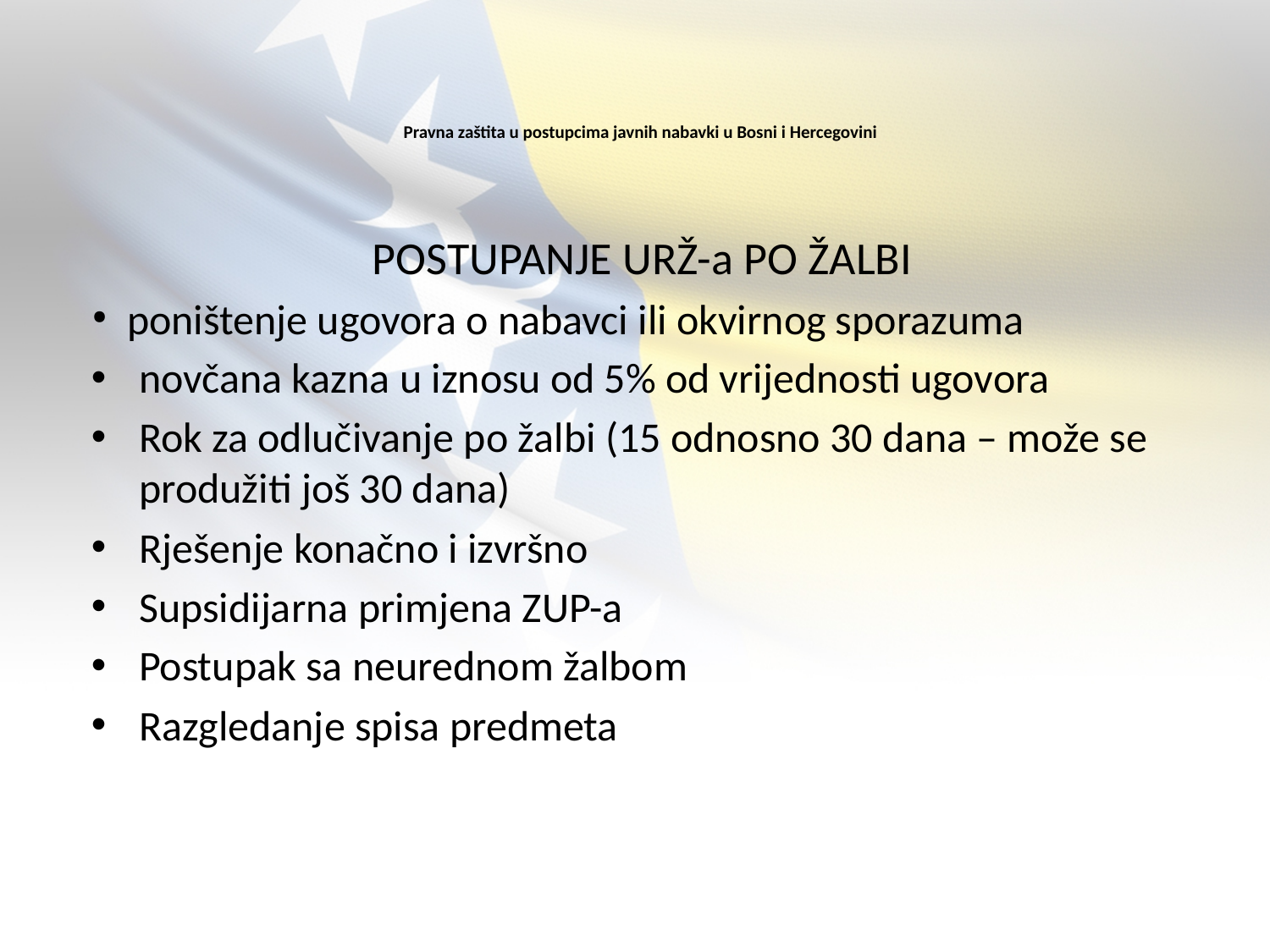

# Pravna zaštita u postupcima javnih nabavki u Bosni i Hercegovini
POSTUPANJE URŽ-a PO ŽALBI
poništenje ugovora o nabavci ili okvirnog sporazuma
novčana kazna u iznosu od 5% od vrijednosti ugovora
Rok za odlučivanje po žalbi (15 odnosno 30 dana – može se produžiti još 30 dana)
Rješenje konačno i izvršno
Supsidijarna primjena ZUP-a
Postupak sa neurednom žalbom
Razgledanje spisa predmeta

22